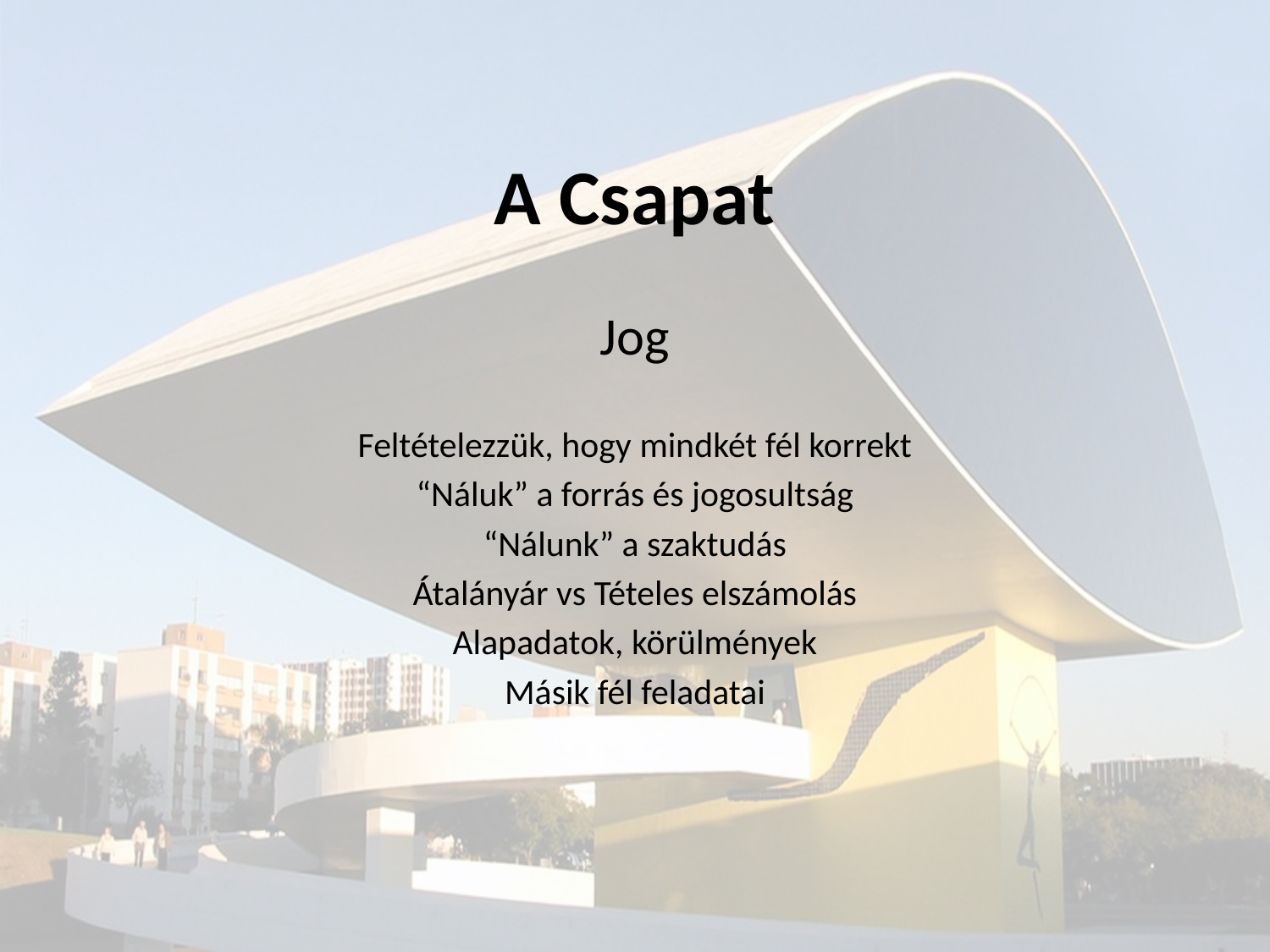

# A Csapat
Jog

Feltételezzük, hogy mindkét fél korrekt
“Náluk” a forrás és jogosultság
“Nálunk” a szaktudás
Átalányár vs Tételes elszámolás
Alapadatok, körülmények
Másik fél feladatai